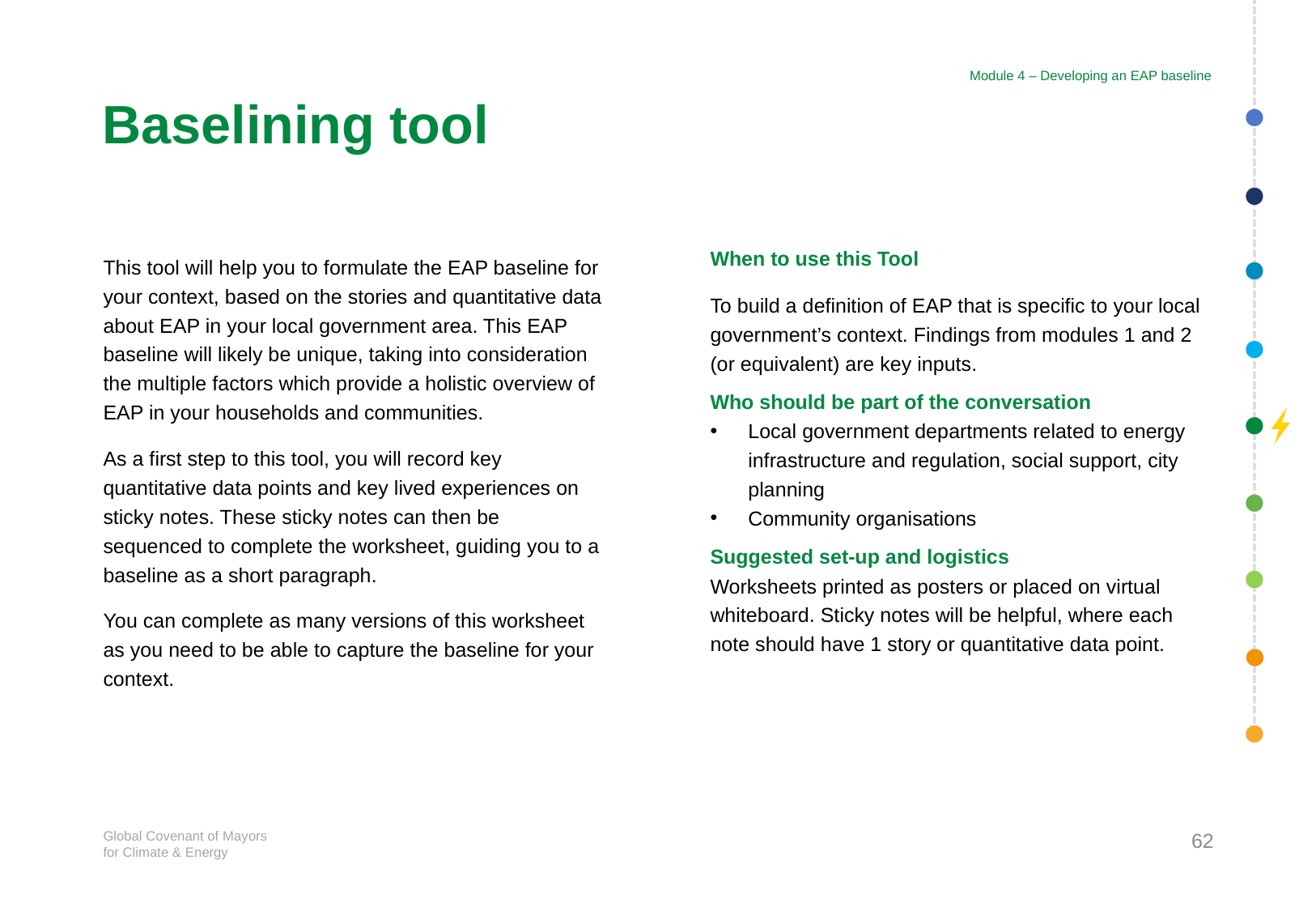

Module 4 – Developing an EAP baseline
# Baselining tool

When to use this Tool
To build a definition of EAP that is specific to your local government’s context. Findings from modules 1 and 2 (or equivalent) are key inputs.
Who should be part of the conversation
Local government departments related to energy infrastructure and regulation, social support, city planning
Community organisations
Suggested set-up and logistics
Worksheets printed as posters or placed on virtual whiteboard. Sticky notes will be helpful, where each note should have 1 story or quantitative data point.
This tool will help you to formulate the EAP baseline for your context, based on the stories and quantitative data about EAP in your local government area. This EAP baseline will likely be unique, taking into consideration the multiple factors which provide a holistic overview of EAP in your households and communities.
As a first step to this tool, you will record key quantitative data points and key lived experiences on sticky notes. These sticky notes can then be sequenced to complete the worksheet, guiding you to a baseline as a short paragraph.
You can complete as many versions of this worksheet as you need to be able to capture the baseline for your context.

62